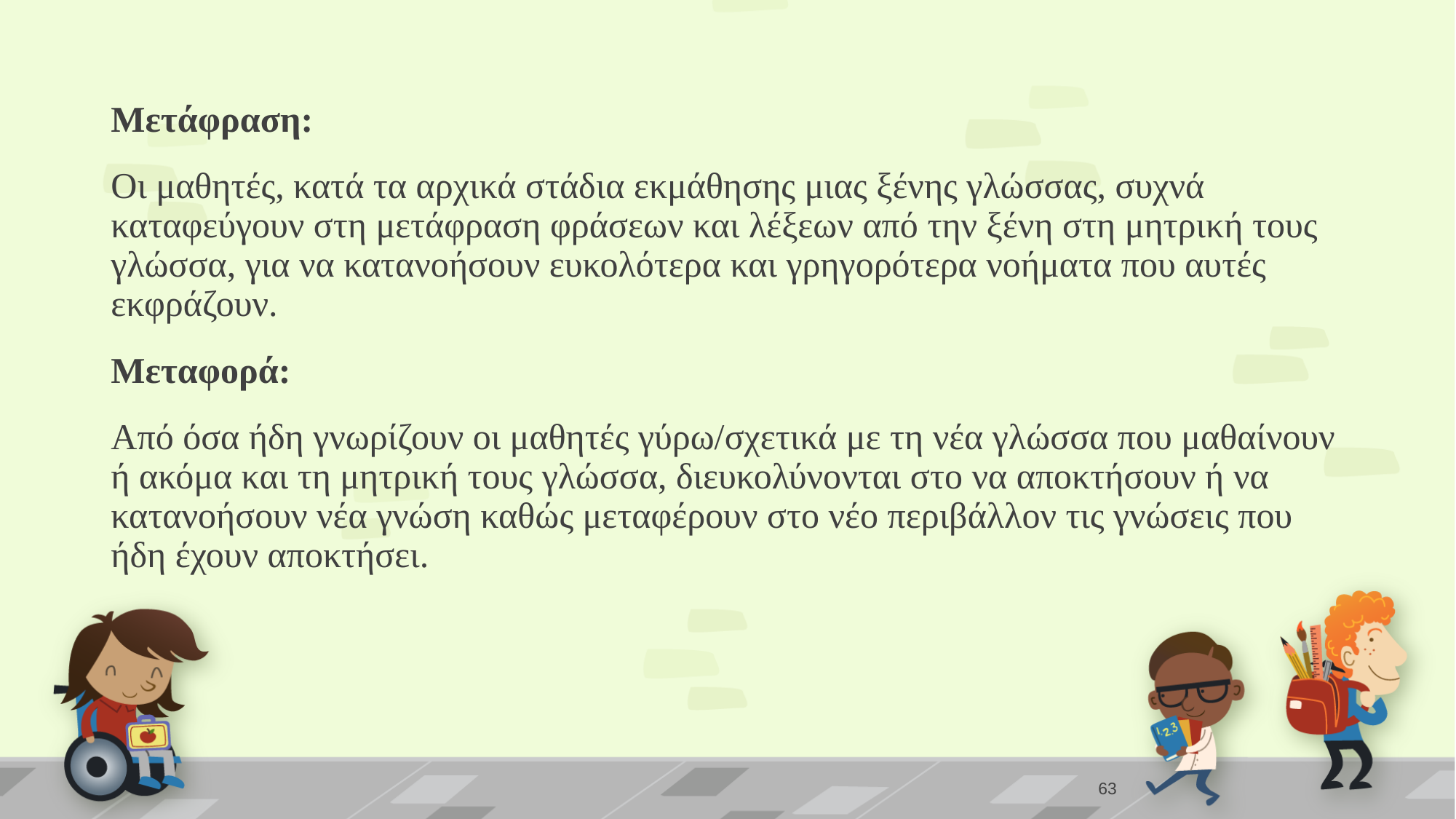

Μετάφραση:
Οι μαθητές, κατά τα αρχικά στάδια εκμάθησης μιας ξένης γλώσσας, συχνά καταφεύγουν στη μετάφραση φράσεων και λέξεων από την ξένη στη μητρική τους γλώσσα, για να κατανοήσουν ευκολότερα και γρηγορότερα νοήματα που αυτές εκφράζουν.
Μεταφορά:
Από όσα ήδη γνωρίζουν οι μαθητές γύρω/σχετικά με τη νέα γλώσσα που μαθαίνουν ή ακόμα και τη μητρική τους γλώσσα, διευκολύνονται στο να αποκτήσουν ή να κατανοήσουν νέα γνώση καθώς μεταφέρουν στο νέο περιβάλλον τις γνώσεις που ήδη έχουν αποκτήσει.

63